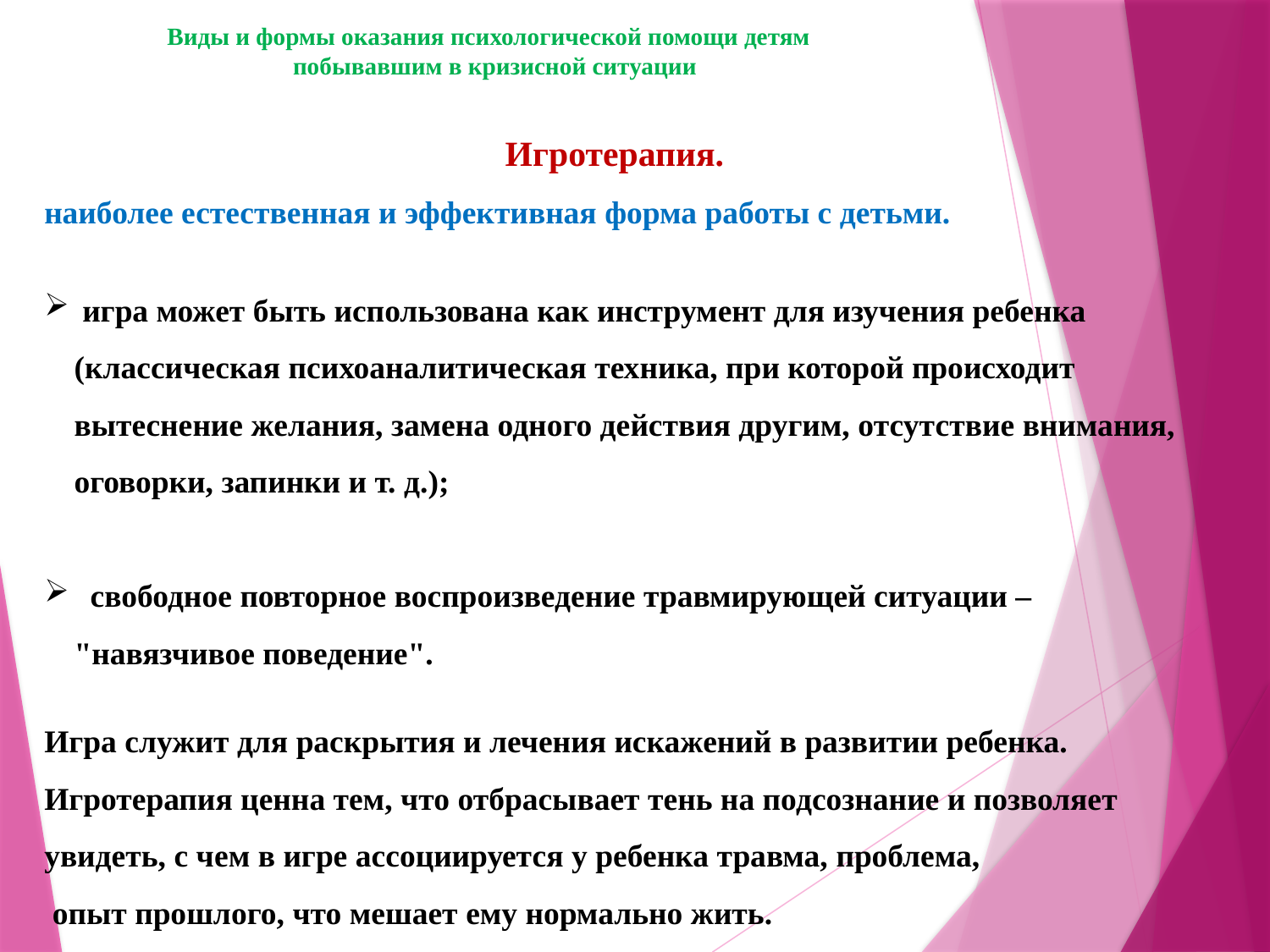

Виды и формы оказания психологической помощи детям
побывавшим в кризисной ситуации
Игротерапия.
наиболее естественная и эффективная форма работы с детьми.
 игра может быть использована как инструмент для изучения ребенка (классическая психоаналитическая техника, при которой происходит вытеснение желания, замена одного действия другим, отсутствие внимания, оговорки, запинки и т. д.);

  свободное повторное воспроизведение травмирующей ситуации – "навязчивое поведение".

Игра служит для раскрытия и лечения искажений в развитии ребенка. Игротерапия ценна тем, что отбрасывает тень на подсознание и позволяет увидеть, с чем в игре ассоциируется у ребенка травма, проблема,
 опыт прошлого, что мешает ему нормально жить.